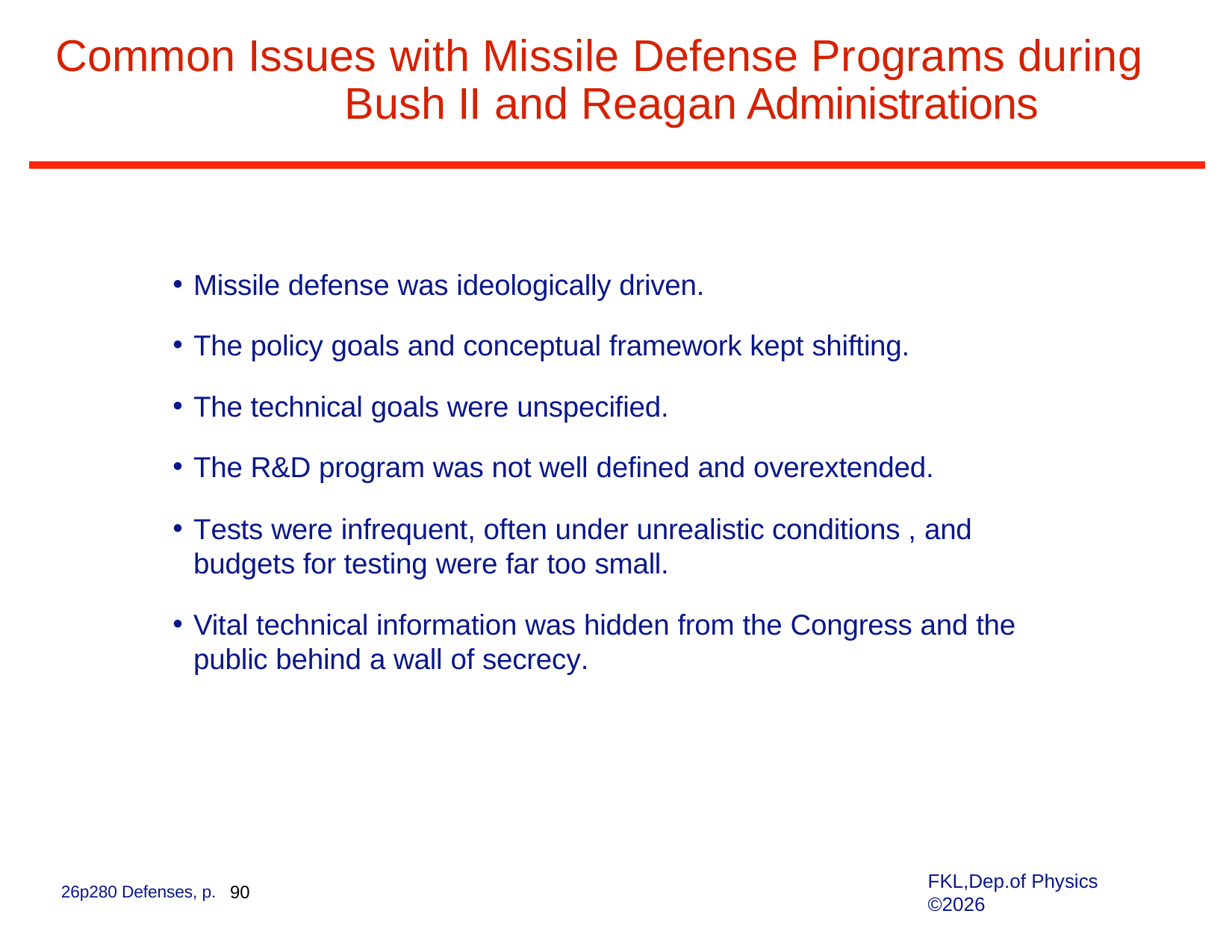

# Common Issues with Missile Defense Programs during Bush II and Reagan Administrations

Missile defense was ideologically driven.

The policy goals and conceptual framework kept shifting.

The technical goals were unspecified.

The R&D program was not well defined and overextended.

Tests were infrequent, often under unrealistic conditions , and budgets for testing were far too small.

Vital technical information was hidden from the Congress and the public behind a wall of secrecy.

FKL,Dep.of Physics ©2026
26p280 Defenses, p.   90